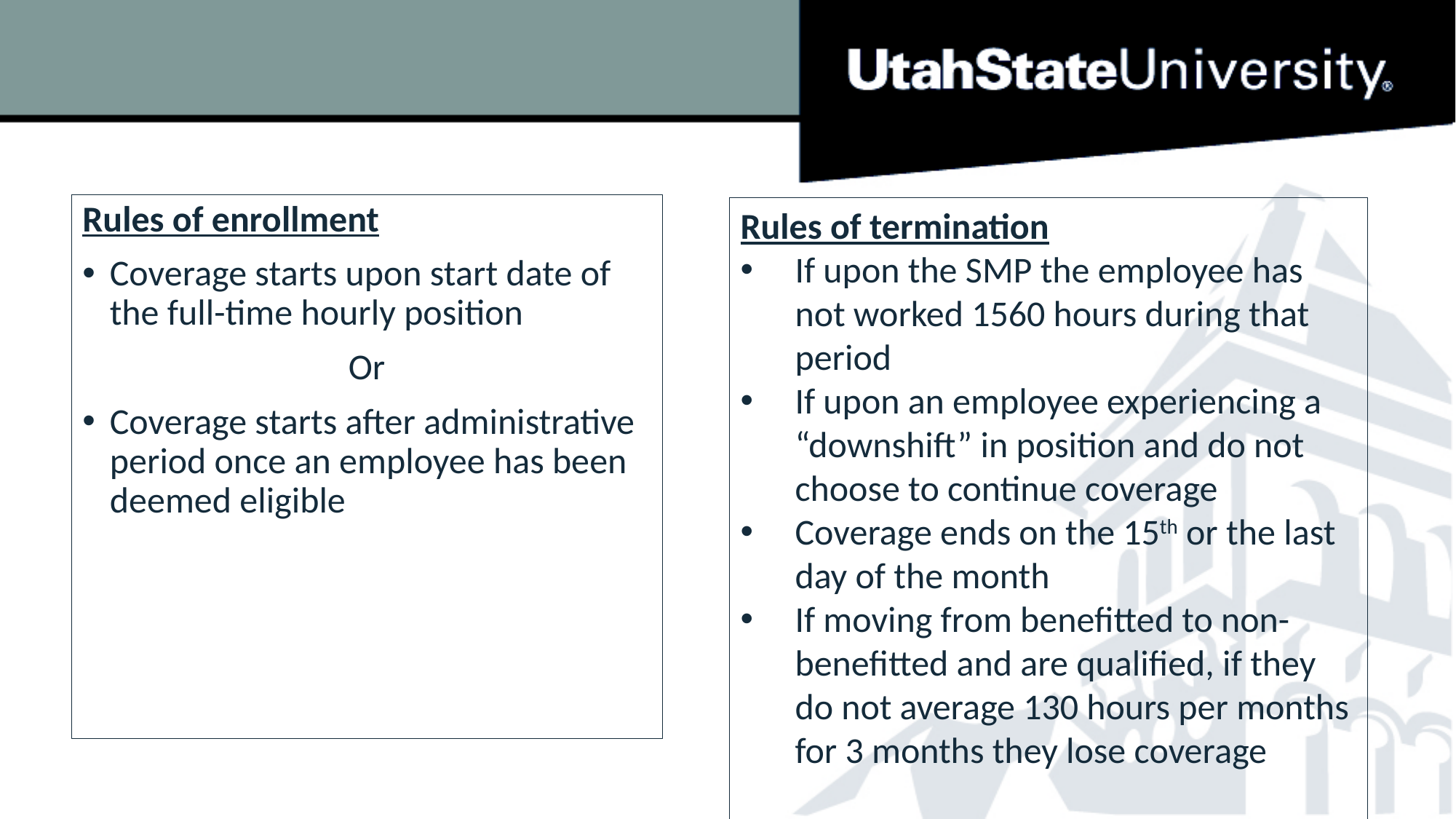

Rules of enrollment
Coverage starts upon start date of the full-time hourly position
Or
Coverage starts after administrative period once an employee has been deemed eligible

Rules of termination
If upon the SMP the employee has not worked 1560 hours during that period
If upon an employee experiencing a “downshift” in position and do not choose to continue coverage
Coverage ends on the 15th or the last day of the month
If moving from benefitted to non-benefitted and are qualified, if they do not average 130 hours per months for 3 months they lose coverage